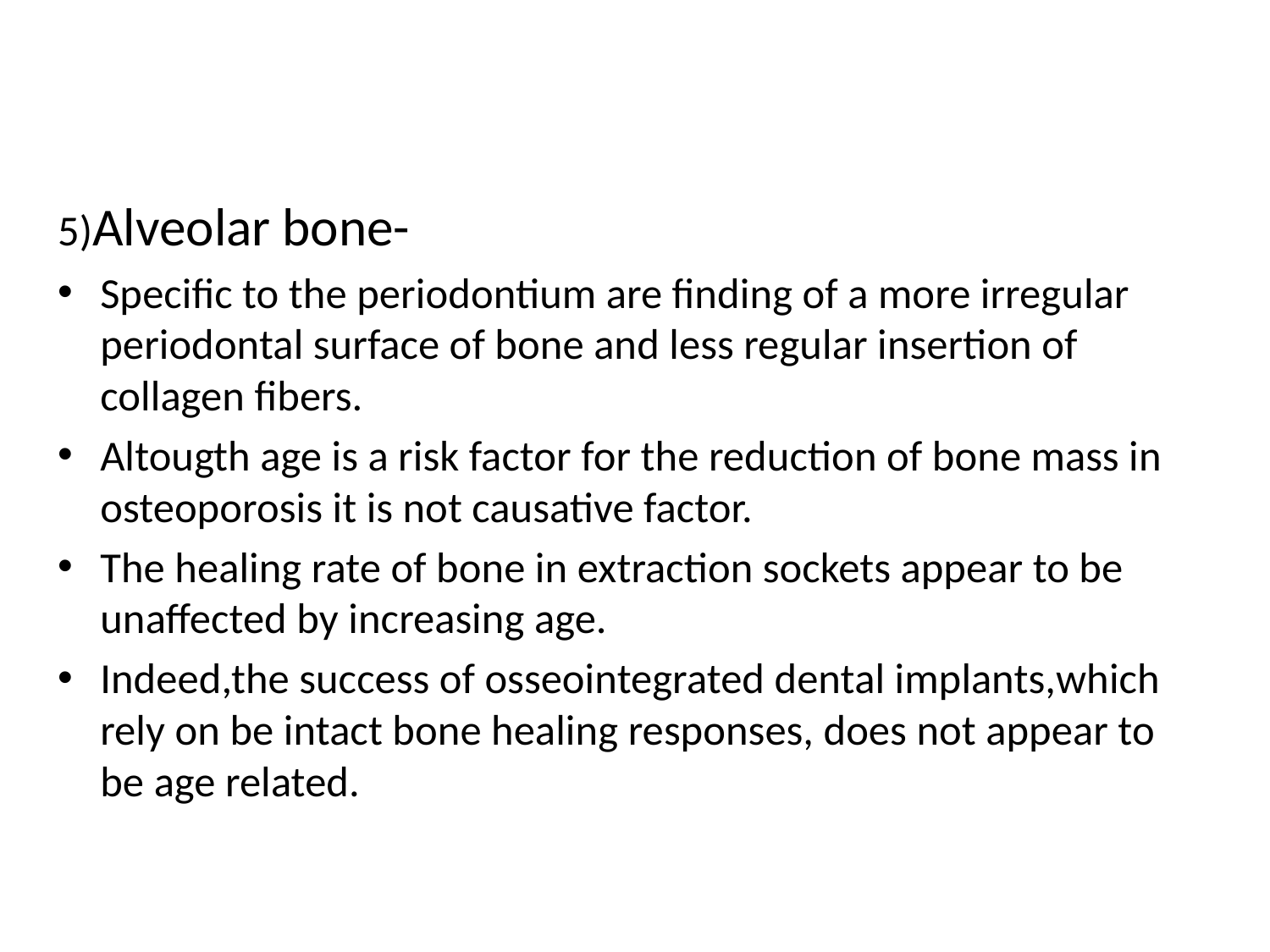

#
5)Alveolar bone-
Specific to the periodontium are finding of a more irregular periodontal surface of bone and less regular insertion of collagen fibers.
Altougth age is a risk factor for the reduction of bone mass in osteoporosis it is not causative factor.
The healing rate of bone in extraction sockets appear to be unaffected by increasing age.
Indeed,the success of osseointegrated dental implants,which rely on be intact bone healing responses, does not appear to be age related.